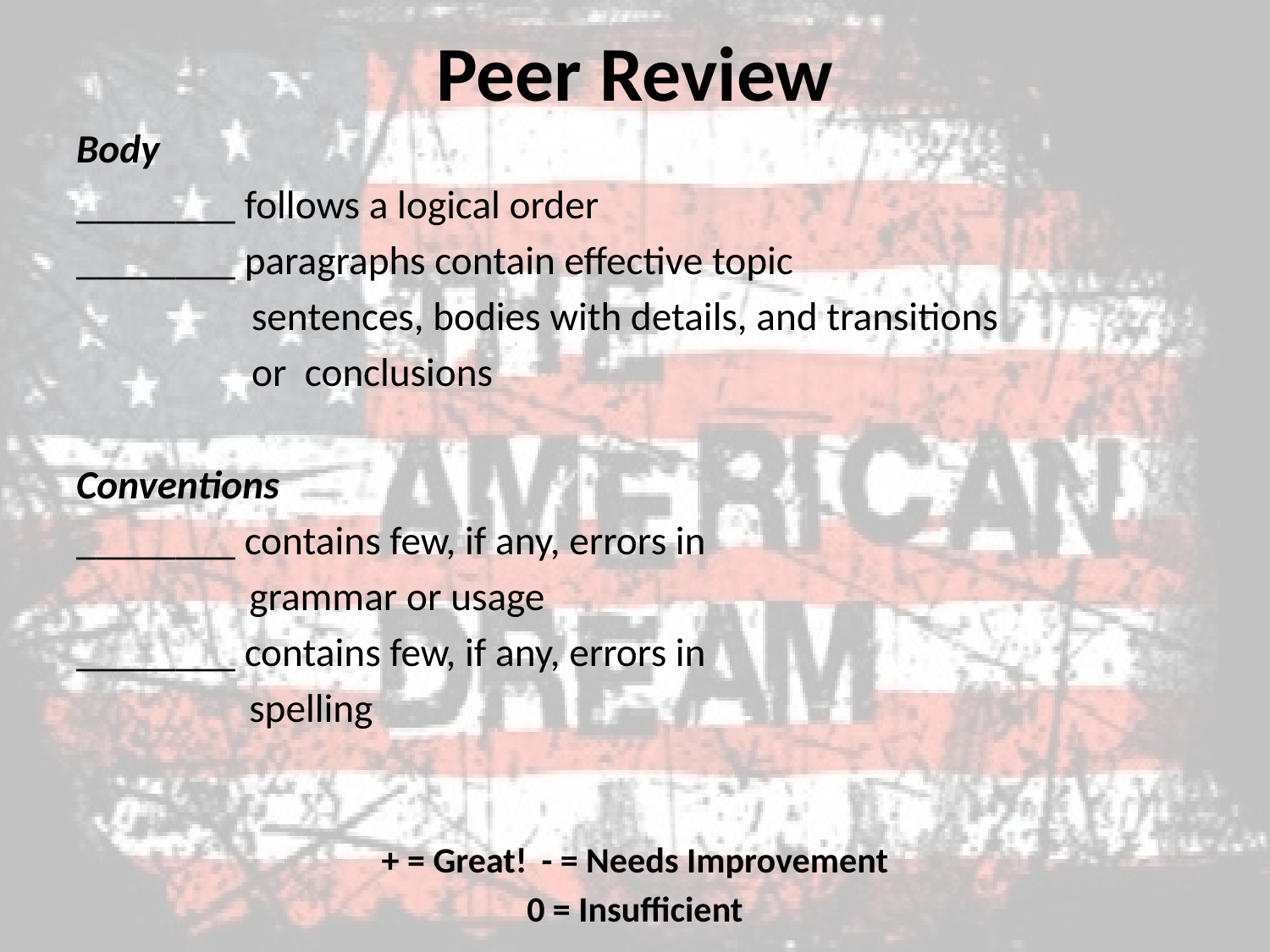

# Peer Review
Body
________ follows a logical order
________ paragraphs contain effective topic
             sentences, bodies with details, and transitions
             or  conclusions

Conventions
________ contains few, if any, errors in
                   grammar or usage
________ contains few, if any, errors in
                   spelling

+ = Great! 	- = Needs Improvement
0 = Insufficient